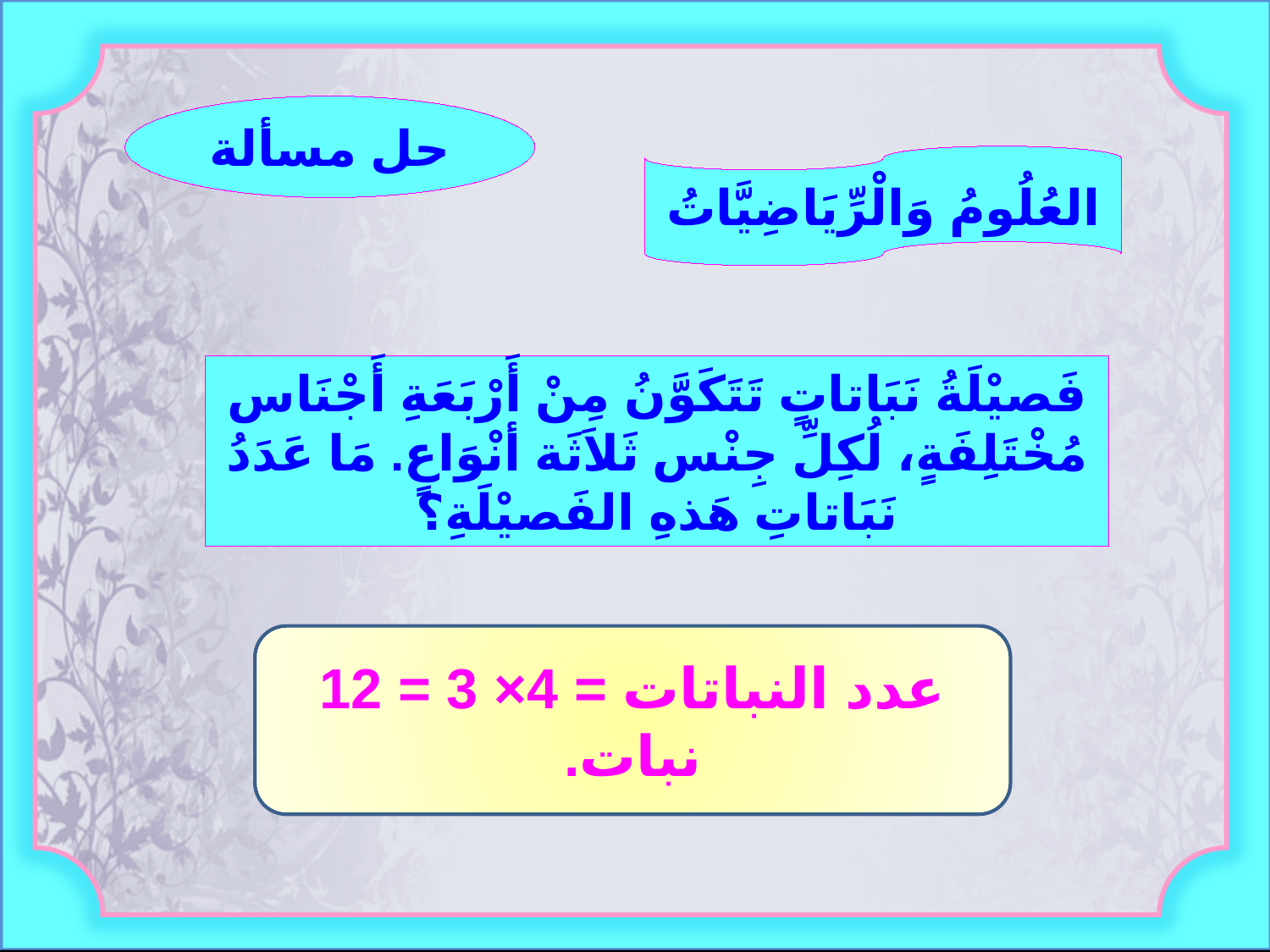

حل مسألة
العُلُومُ وَالْرِّيَاضِيَّاتُ
فَصيْلَةُ نَبَاتاتٍ تَتَكَوَّنُ مِنْ أَرْبَعَةِ أَجْنَاس مُخْتَلِفَةٍ، لُكِلِّ جِنْس ثَلاَثَة أنْوَاعٍ. مَا عَدَدُ نَبَاتاتِ هَذهِ الفَصيْلَةِ؟
عدد النباتات = 4× 3 = 12 نبات.